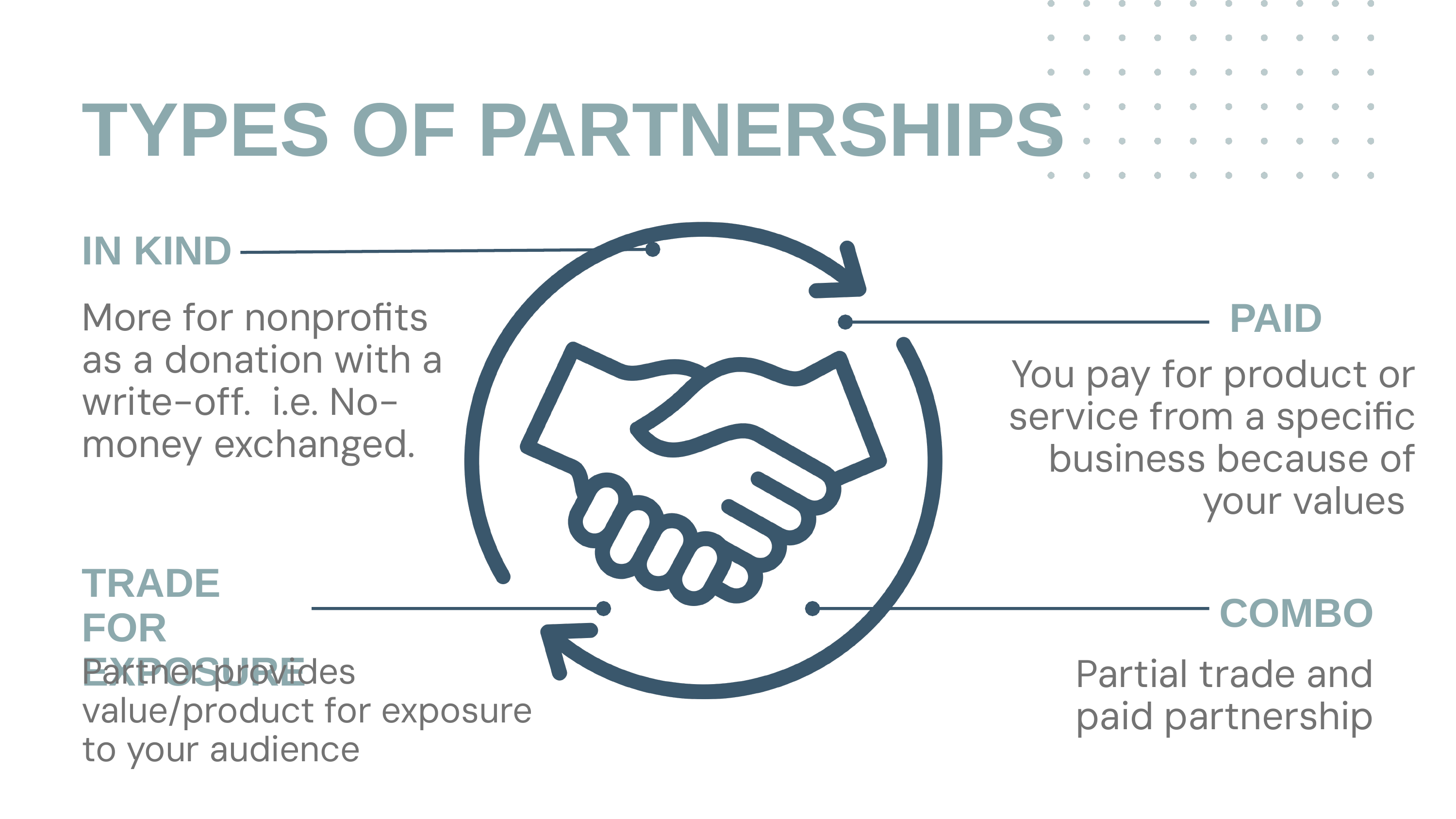

TYPES OF PARTNERSHIPS

IN KIND

More for nonprofits as a donation with a write-off.  i.e. No-money exchanged.
PAID

You pay for product or service from a specific business because of your values
TRADE FOR EXPOSURE
COMBO

Partner provides value/product for exposure to your audience
Partial trade and paid partnership